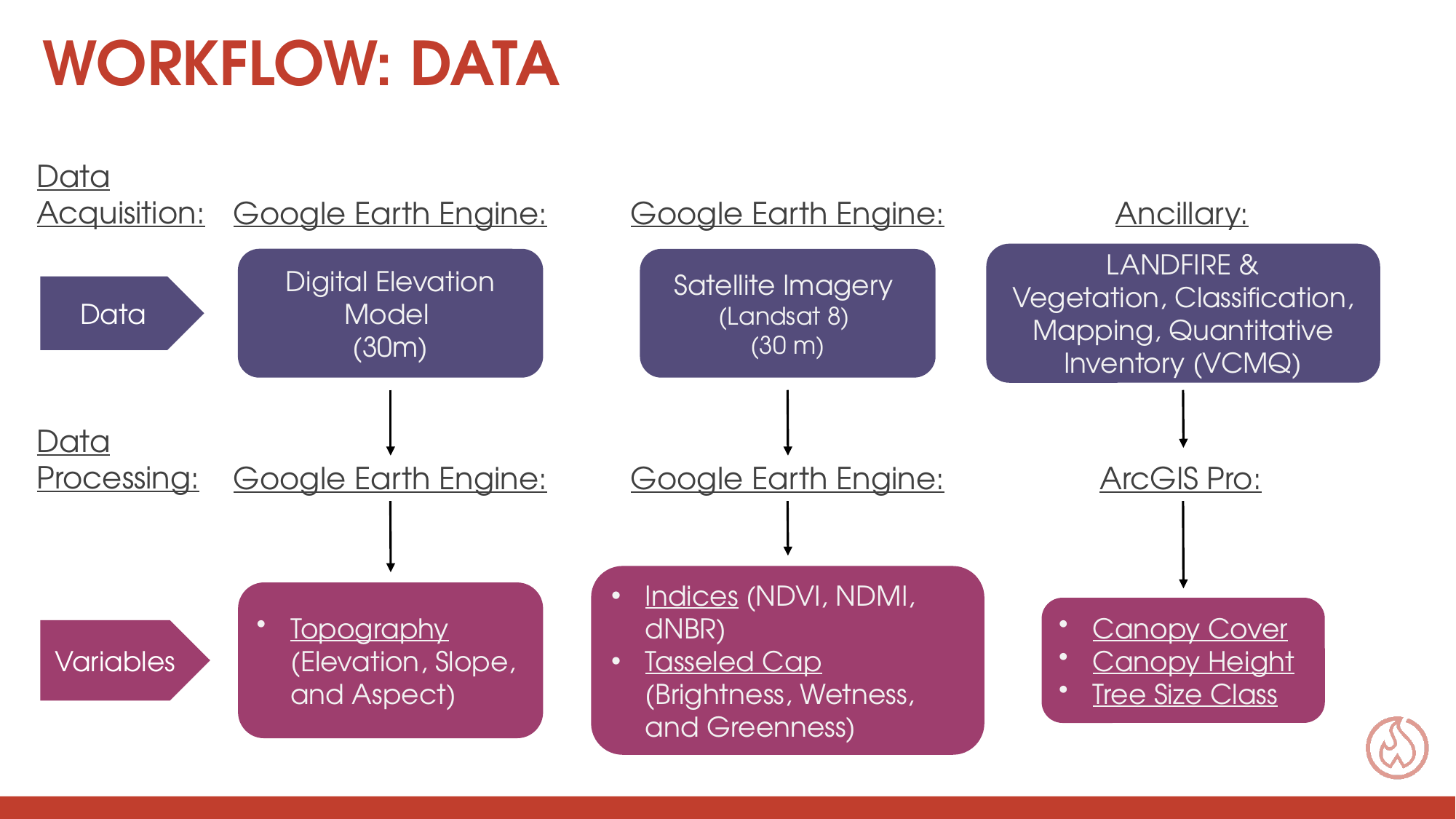

WORKFLOW: DATA
Data Acquisition:
Google Earth Engine:
Google Earth Engine:
Ancillary:
LANDFIRE & Vegetation, Classification, Mapping, Quantitative Inventory (VCMQ)
Digital Elevation Model
(30m)
Satellite Imagery
(Landsat 8)
(30 m)
Data
Data Processing:
Google Earth Engine:
Google Earth Engine:
ArcGIS Pro:
Indices (NDVI, NDMI, dNBR)
Tasseled Cap (Brightness, Wetness, and Greenness)

Topography (Elevation, Slope, and Aspect)

Canopy Cover
Canopy Height
Tree Size Class
Variables